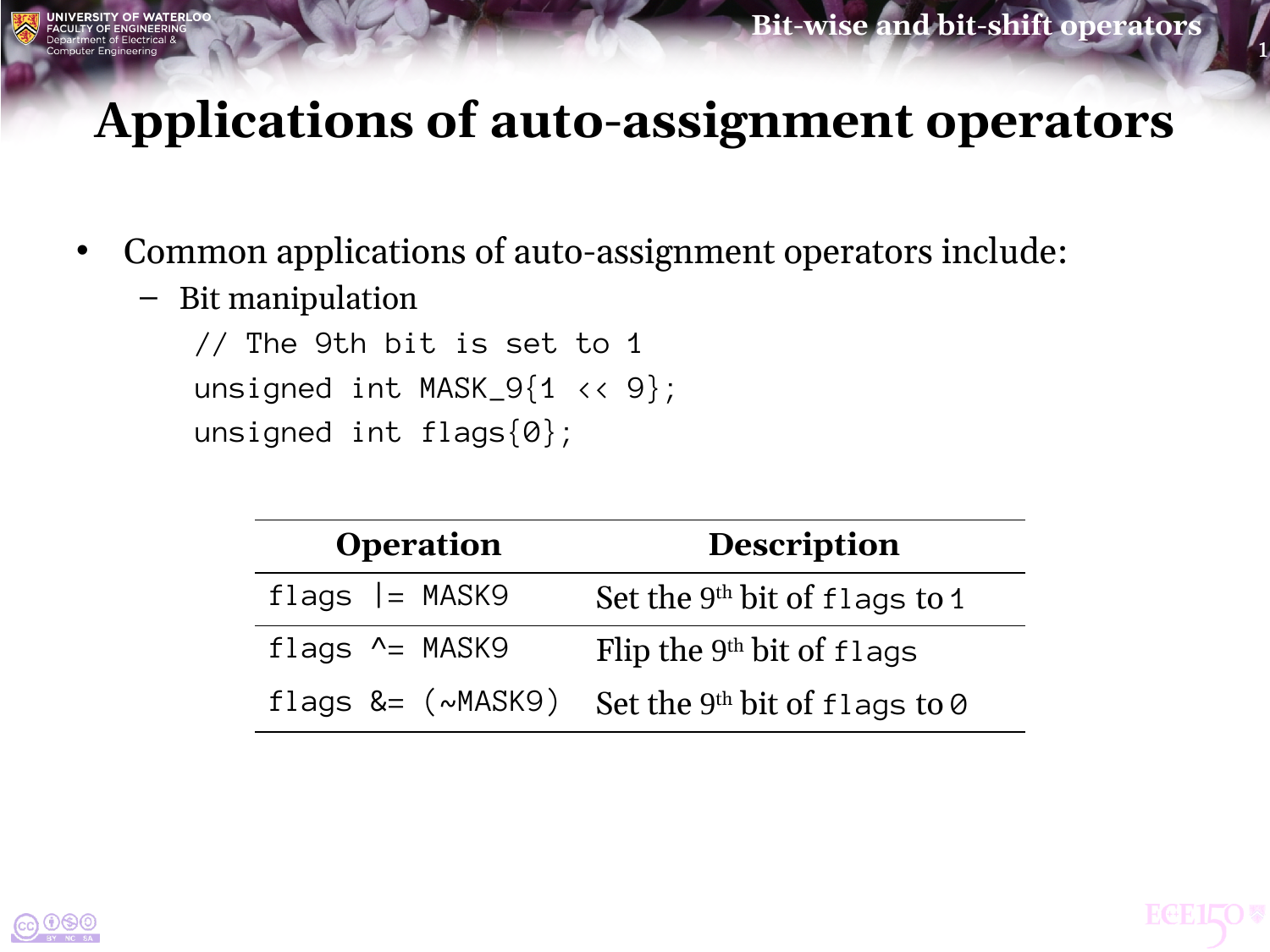

# Applications of auto-assignment operators
Common applications of auto-assignment operators include:
Bit manipulation
// The 9th bit is set to 1
unsigned int MASK_9{1 << 9};
unsigned int flags{0};
| Operation | Description |
| --- | --- |
| flags |= MASK9 | Set the 9th bit of flags to 1 |
| flags ^= MASK9 | Flip the 9th bit of flags |
| flags &= (~MASK9) | Set the 9th bit of flags to 0 |